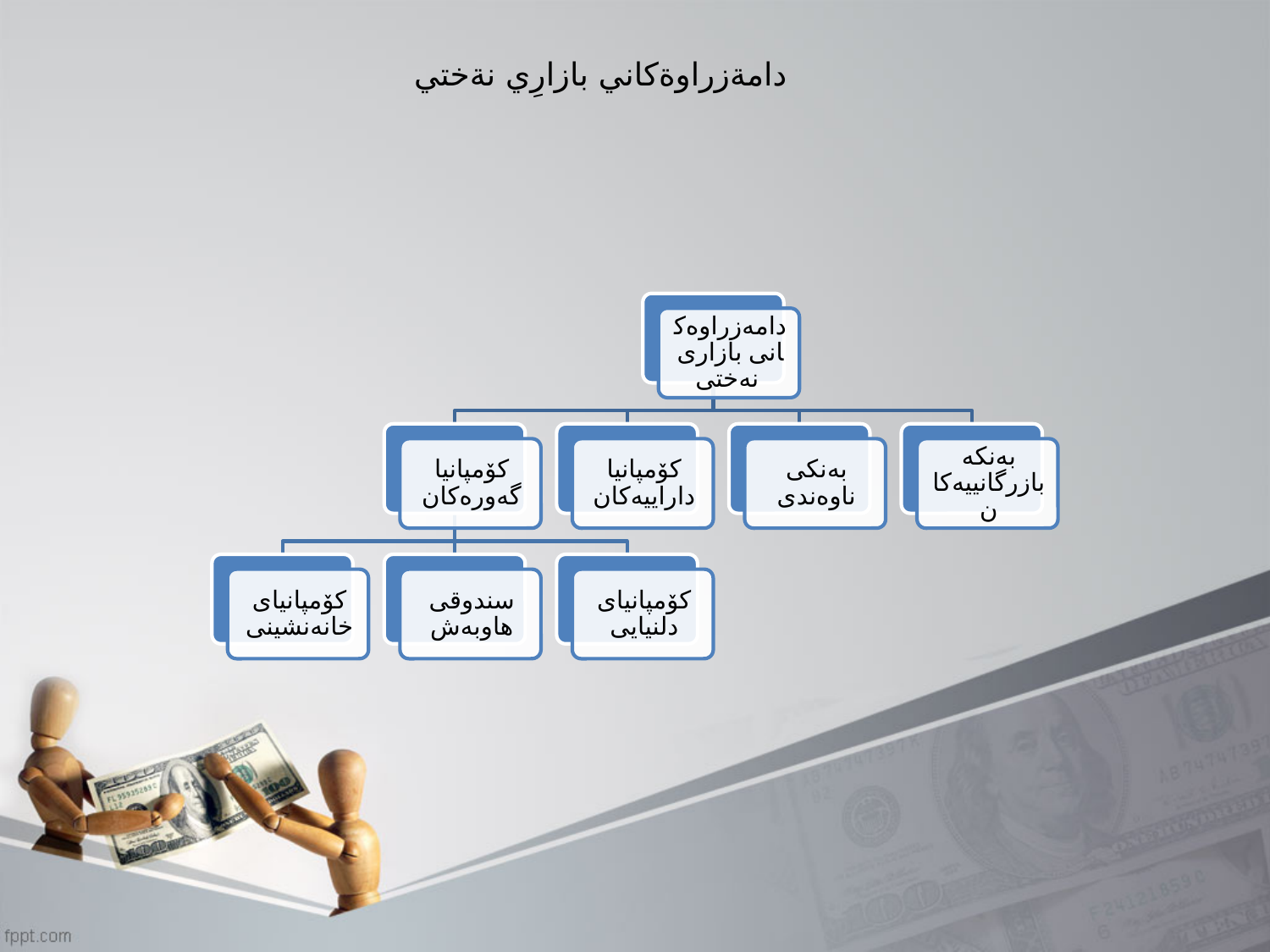

دامةزراوةكاني بازارِي نةختي
دامەزراوەكانی بازاری نەختی
كۆمپانیا گەورەكان
كۆمپانیای خانەنشینی
سندوقی هاوبەش
كۆمپانیای دلنیایی
كۆمپانیا داراییەكان
بەنكی ناوەندی
بەنكە بازرگانییەكان